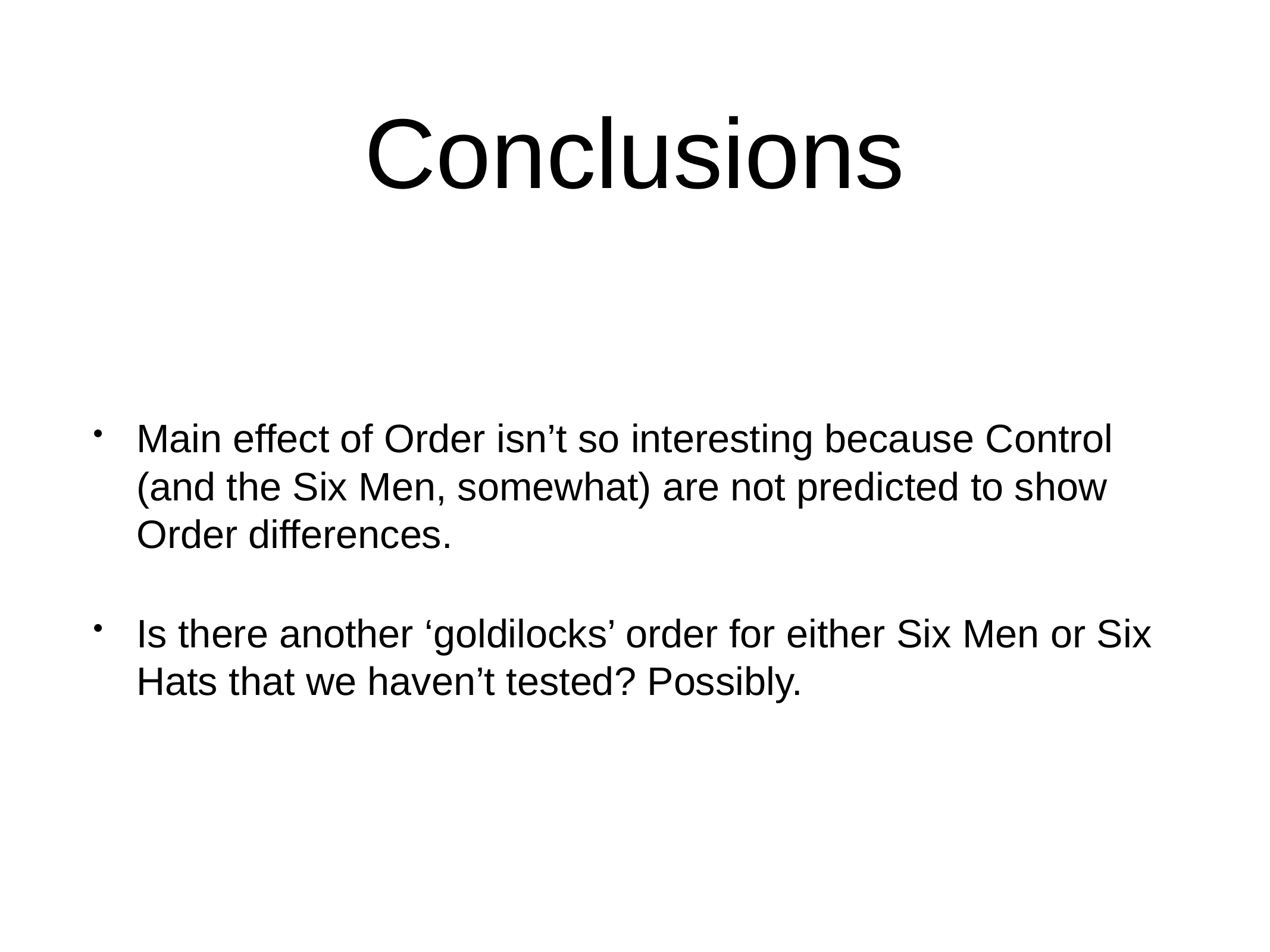

# Conclusions
Main effect of Order isn’t so interesting because Control (and the Six Men, somewhat) are not predicted to show Order differences.
Is there another ‘goldilocks’ order for either Six Men or Six Hats that we haven’t tested? Possibly.